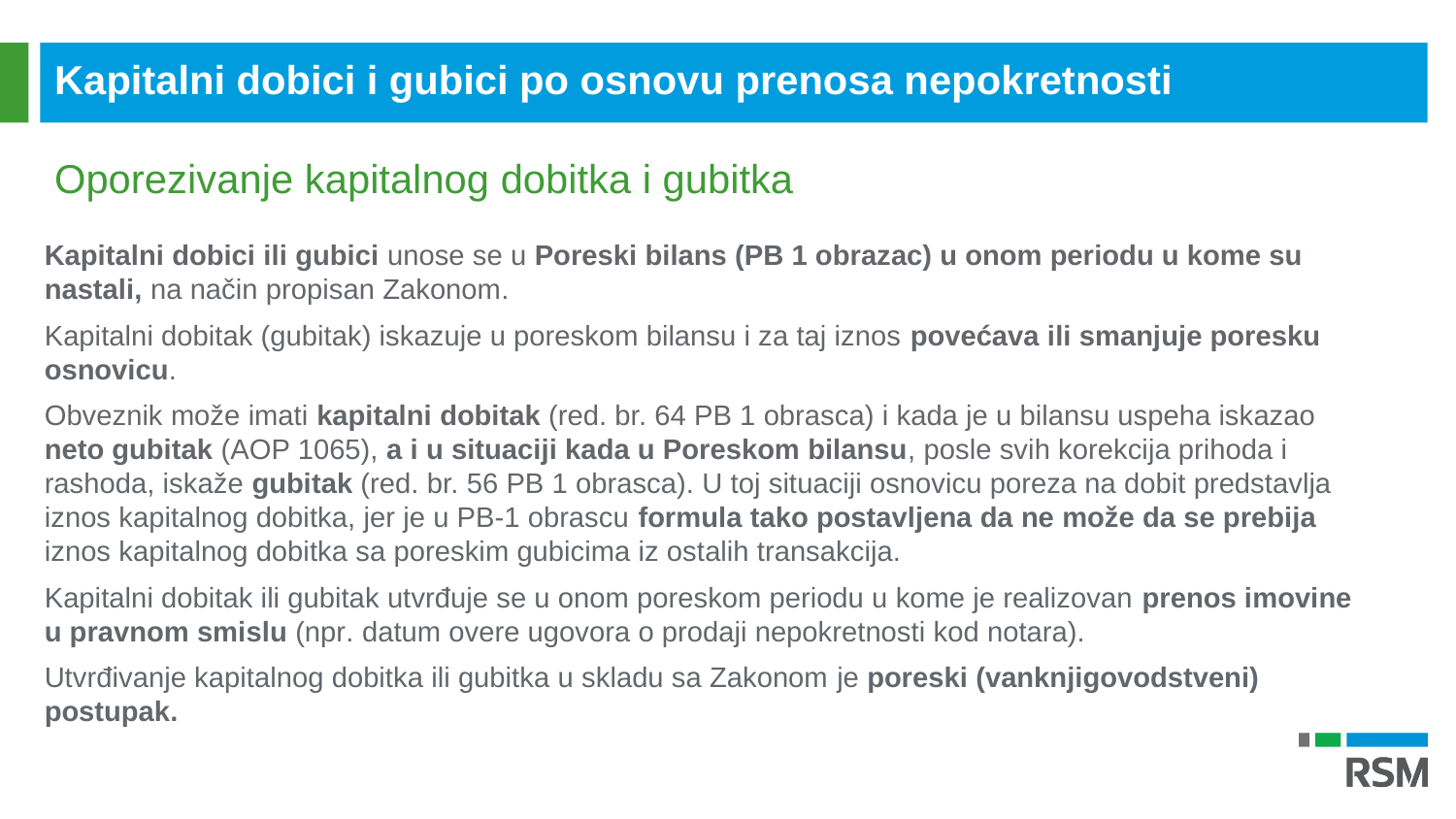

Kapitalni dobici i gubici po osnovu prenosa nepokretnosti
Oporezivanje kapitalnog dobitka i gubitka
Kapitalni dobici ili gubici unose se u Poreski bilans (PB 1 obrazac) u onom periodu u kome su nastali, na način propisan Zakonom.
Kapitalni dobitak (gubitak) iskazuje u poreskom bilansu i za taj iznos povećava ili smanjuje poresku osnovicu.
Obveznik može imati kapitalni dobitak (red. br. 64 PB 1 obrasca) i kada je u bilansu uspeha iskazao neto gubitak (AOP 1065), a i u situaciji kada u Poreskom bilansu, posle svih korekcija prihoda i rashoda, iskaže gubitak (red. br. 56 PB 1 obrasca). U toj situaciji osnovicu poreza na dobit predstavlja iznos kapitalnog dobitka, jer je u PB-1 obrascu formula tako postavljena da ne može da se prebija iznos kapitalnog dobitka sa poreskim gubicima iz ostalih transakcija.
Kapitalni dobitak ili gubitak utvrđuje se u onom poreskom periodu u kome je realizovan prenos imovine u pravnom smislu (npr. datum overe ugovora o prodaji nepokretnosti kod notara).
Utvrđivanje kapitalnog dobitka ili gubitka u skladu sa Zakonom je poreski (vanknjigovodstveni) postupak.